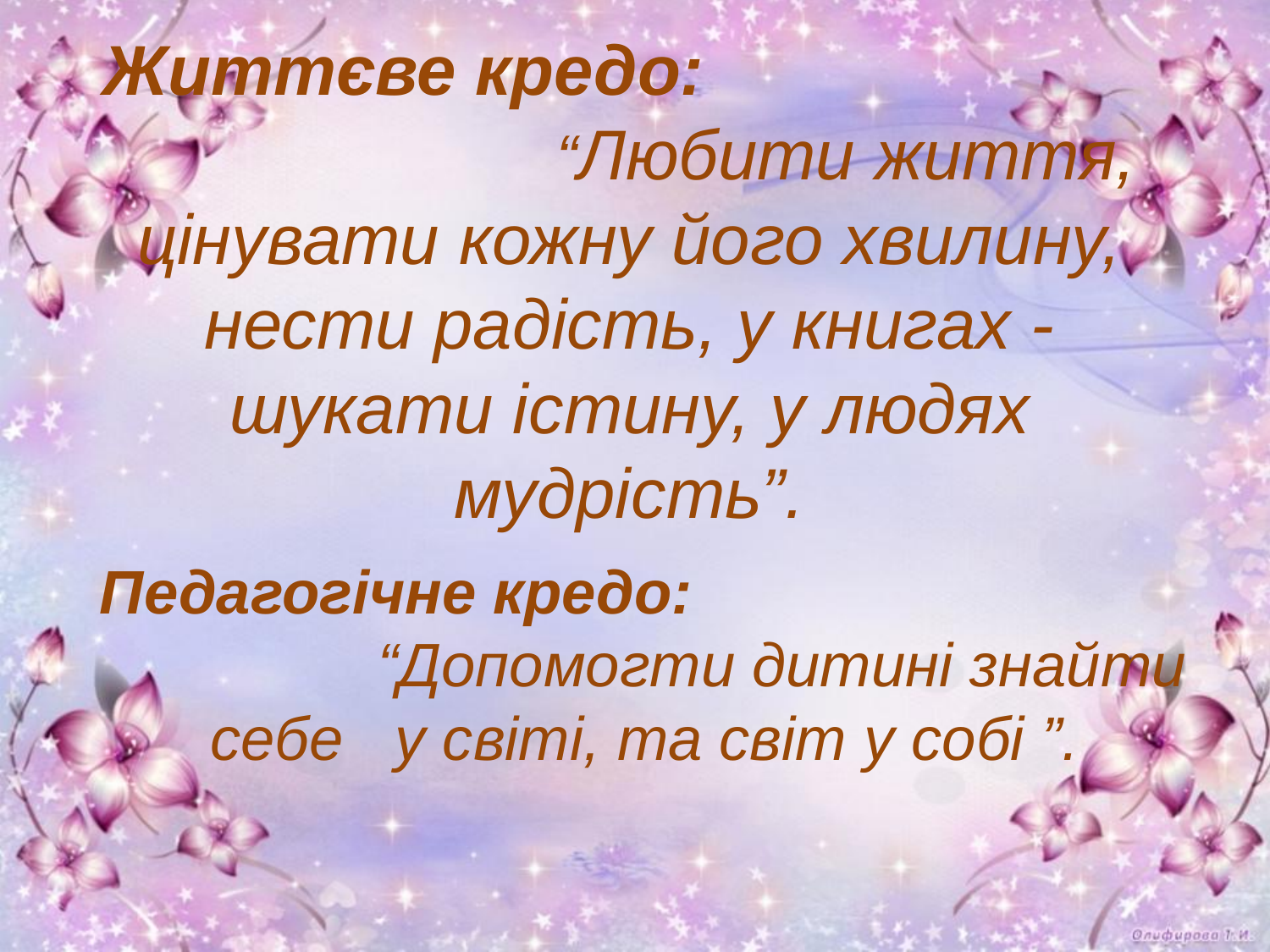

# Життєве кредо:                                              “Любити життя, цінувати кожну його хвилину, нести радість, у книгах - шукати істину, у людях мудрість”.
Педагогічне кредо:                                              “Допомогти дитині знайти себе   у світі, та світ у собі ”.